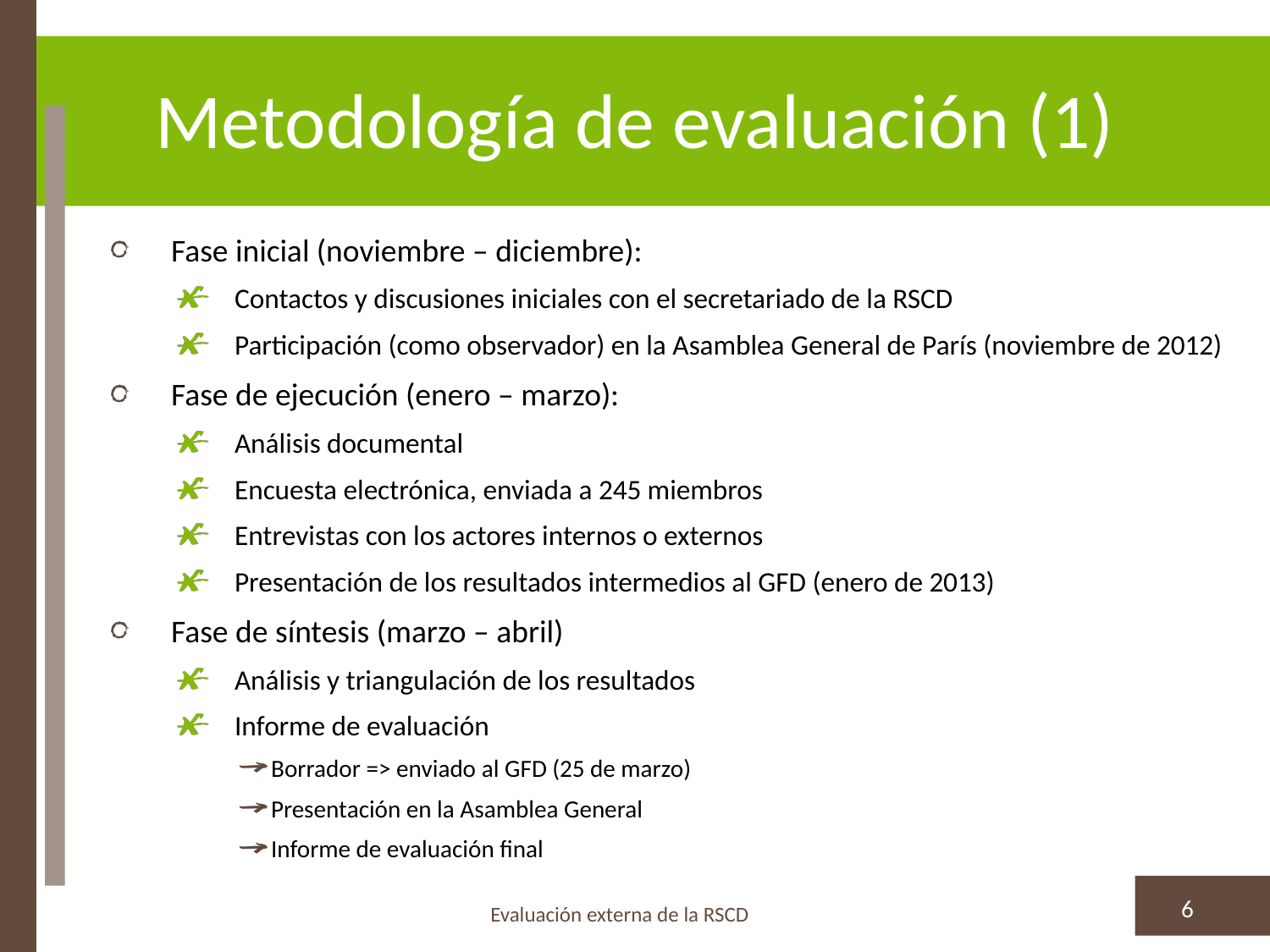

# Metodología de evaluación (1)
Fase inicial (noviembre – diciembre):
Contactos y discusiones iniciales con el secretariado de la RSCD
Participación (como observador) en la Asamblea General de París (noviembre de 2012)
Fase de ejecución (enero – marzo):
Análisis documental
Encuesta electrónica, enviada a 245 miembros
Entrevistas con los actores internos o externos
Presentación de los resultados intermedios al GFD (enero de 2013)
Fase de síntesis (marzo – abril)
Análisis y triangulación de los resultados
Informe de evaluación
Borrador => enviado al GFD (25 de marzo)
Presentación en la Asamblea General
Informe de evaluación final
6
Evaluación externa de la RSCD